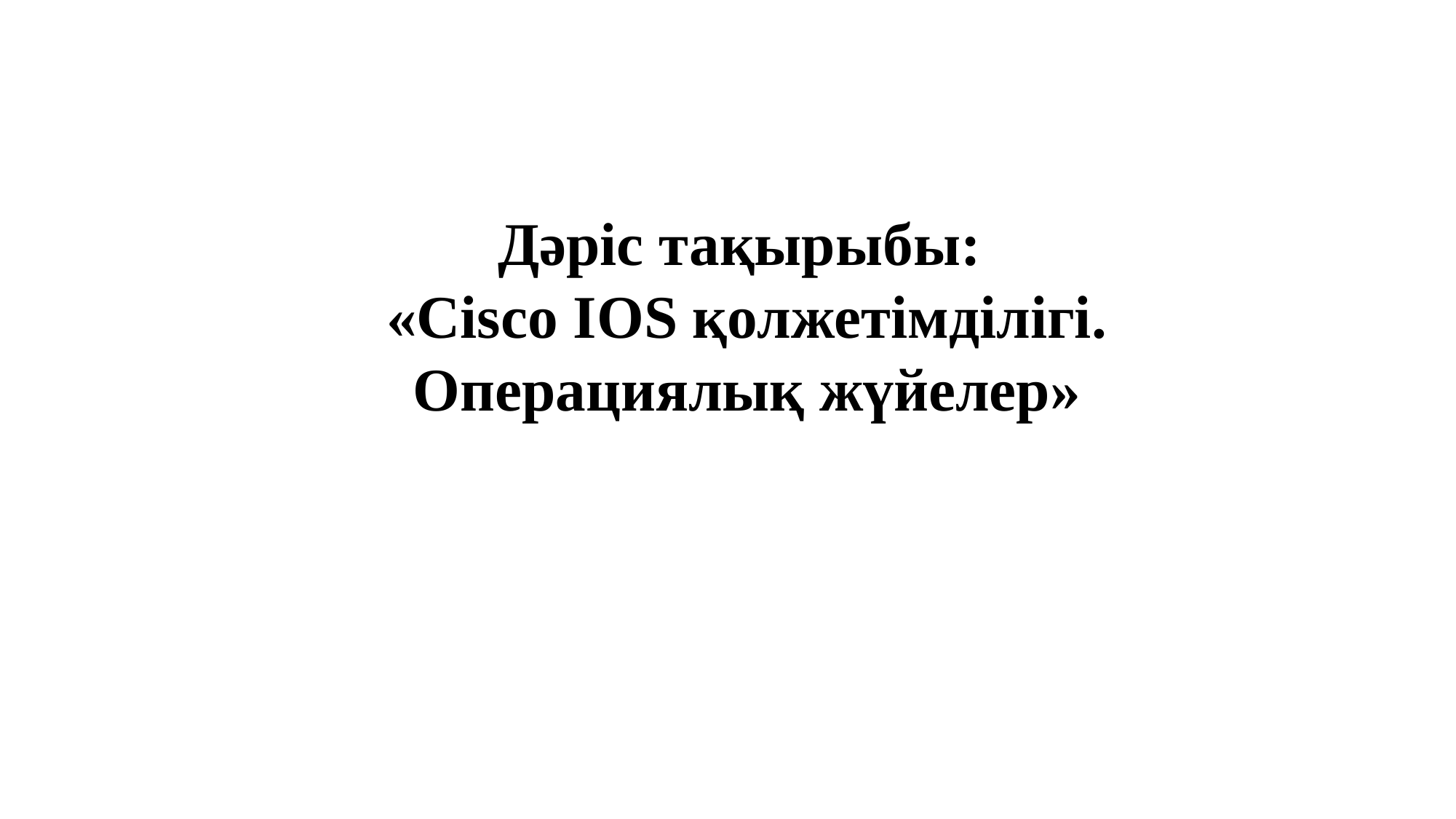

Дәріс тақырыбы:
«Cisco IOS қолжетімділігі. Операциялық жүйелер»